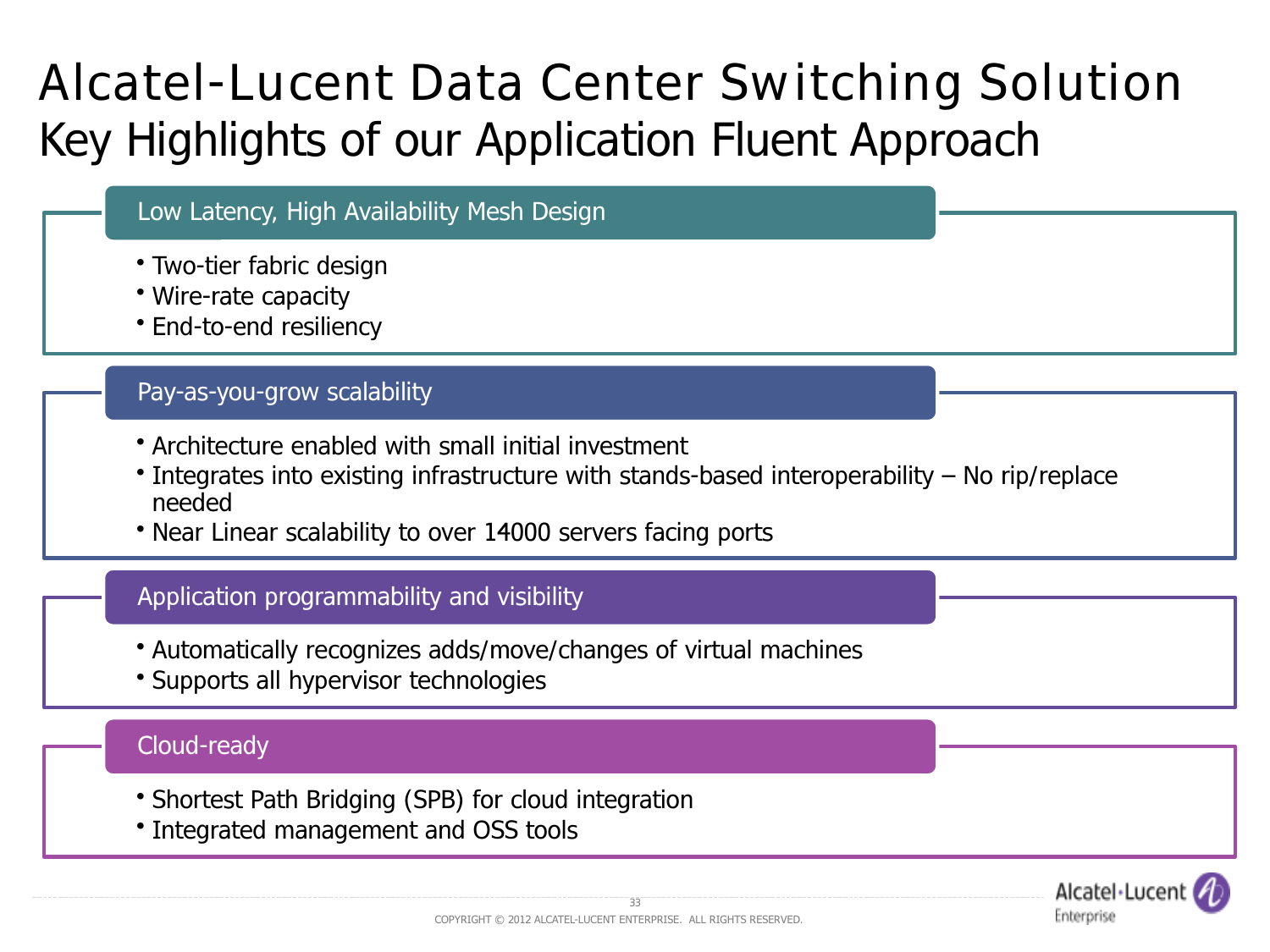

# Alcatel-Lucent Data Center Switching Solution Key Highlights of our Application Fluent Approach
Two-tier fabric design
Wire-rate capacity
End-to-end resiliency
Low Latency, High Availability Mesh Design
Architecture enabled with small initial investment
Integrates into existing infrastructure with stands-based interoperability – No rip/replace needed
Near Linear scalability to over 14000 servers facing ports
Pay-as-you-grow scalability
Automatically recognizes adds/move/changes of virtual machines
Supports all hypervisor technologies
Application programmability and visibility
Shortest Path Bridging (SPB) for cloud integration
Integrated management and OSS tools
Cloud-ready